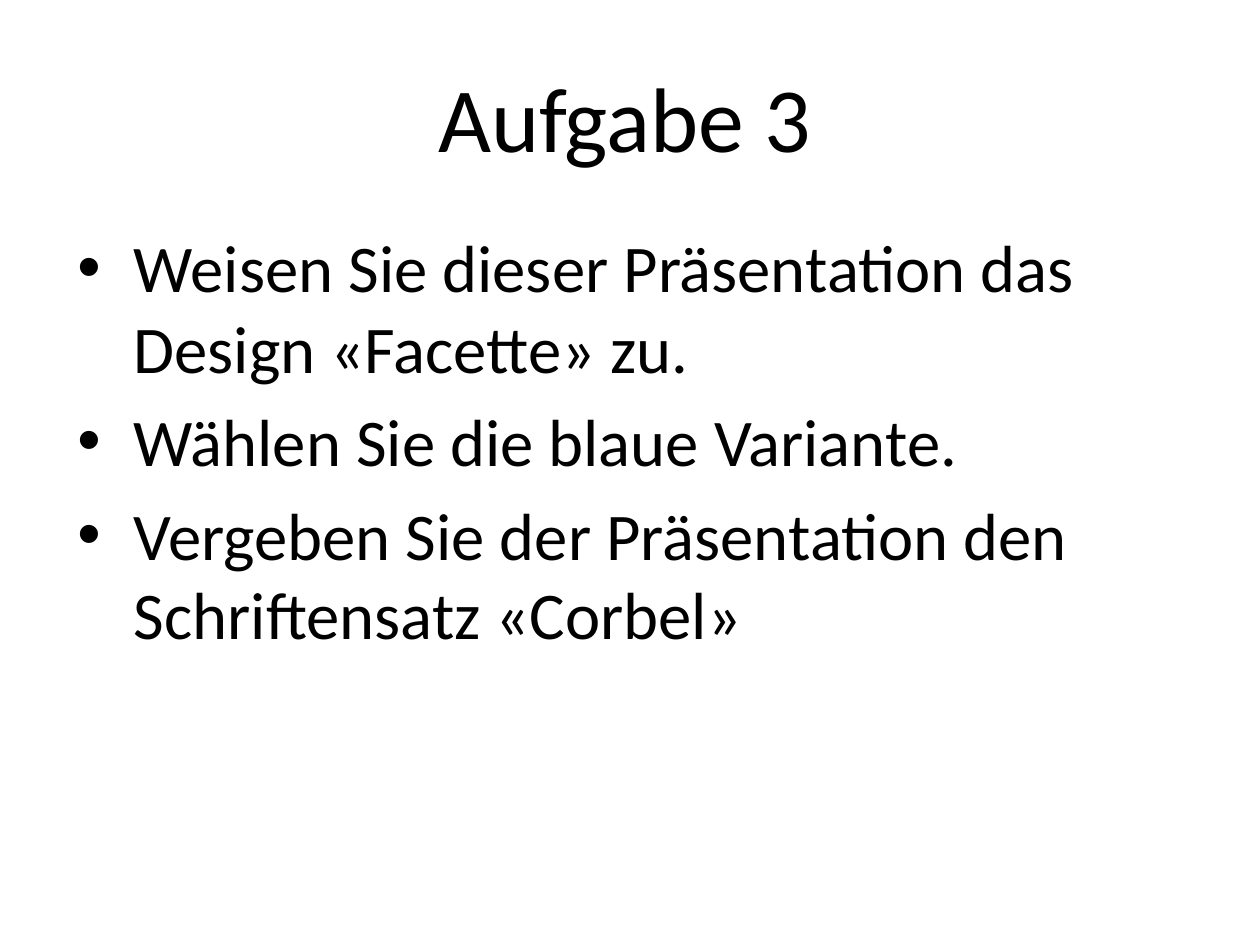

# Aufgabe 3
Weisen Sie dieser Präsentation das Design «Facette» zu.
Wählen Sie die blaue Variante.
Vergeben Sie der Präsentation den Schriftensatz «Corbel»